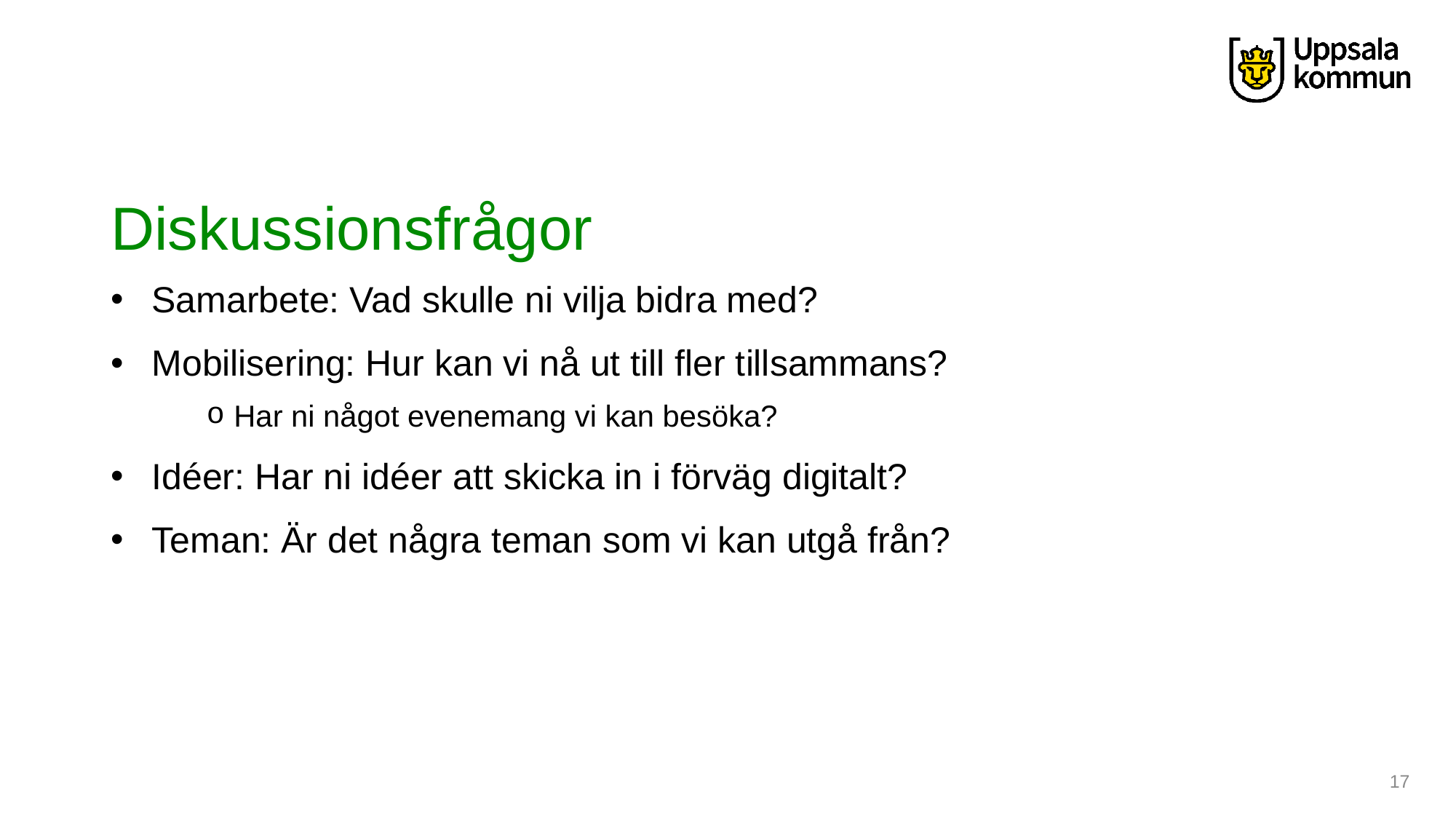

# Diskussionsfrågor
Samarbete: Vad skulle ni vilja bidra med?
Mobilisering: Hur kan vi nå ut till fler tillsammans?
Har ni något evenemang vi kan besöka?
Idéer: Har ni idéer att skicka in i förväg digitalt?
Teman: Är det några teman som vi kan utgå från?

17